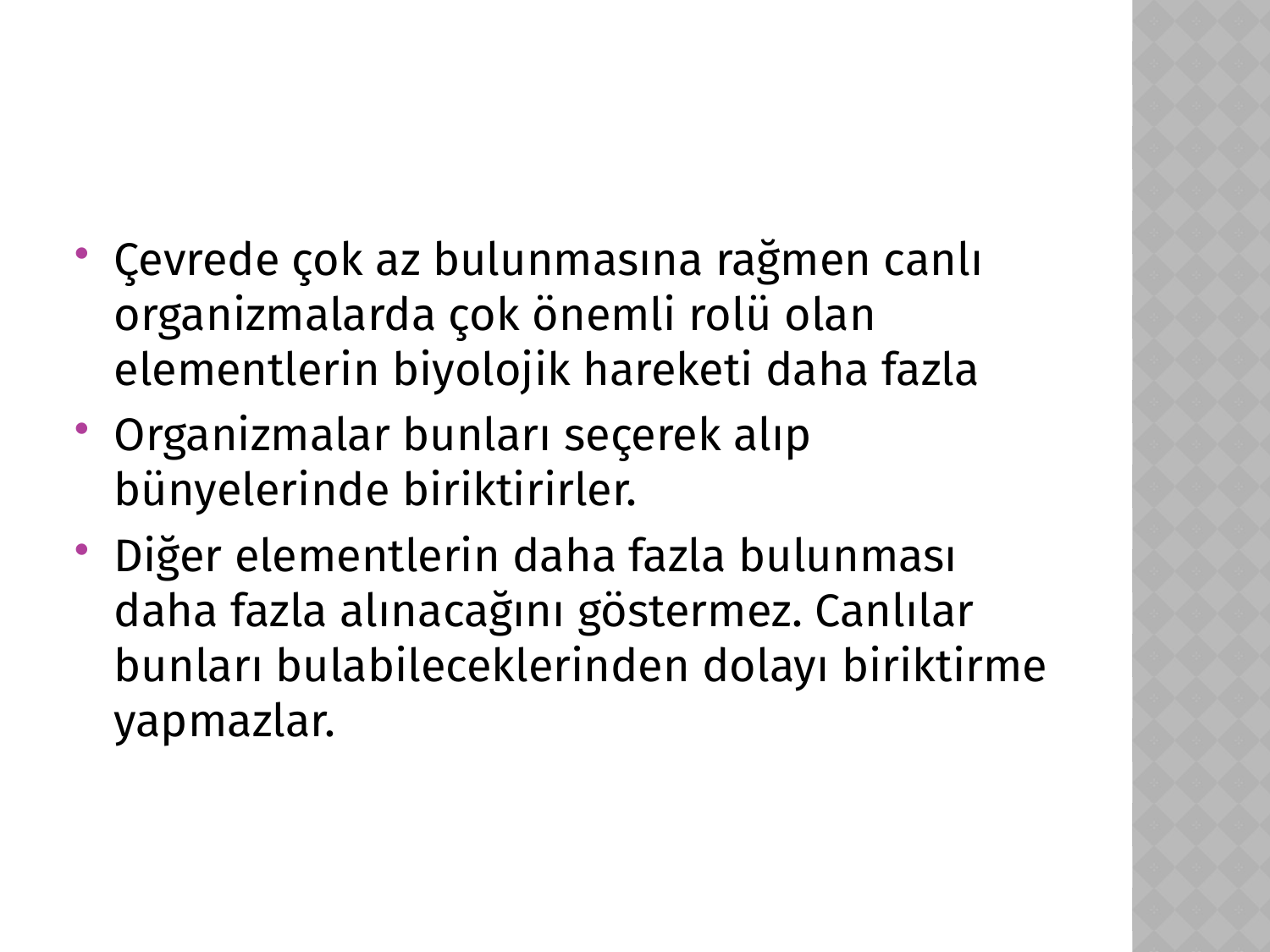

#
Çevrede çok az bulunmasına rağmen canlı organizmalarda çok önemli rolü olan elementlerin biyolojik hareketi daha fazla
Organizmalar bunları seçerek alıp  bünyelerinde biriktirirler.
Diğer elementlerin daha fazla bulunması daha fazla alınacağını göstermez. Canlılar bunları bulabileceklerinden dolayı biriktirme yapmazlar.